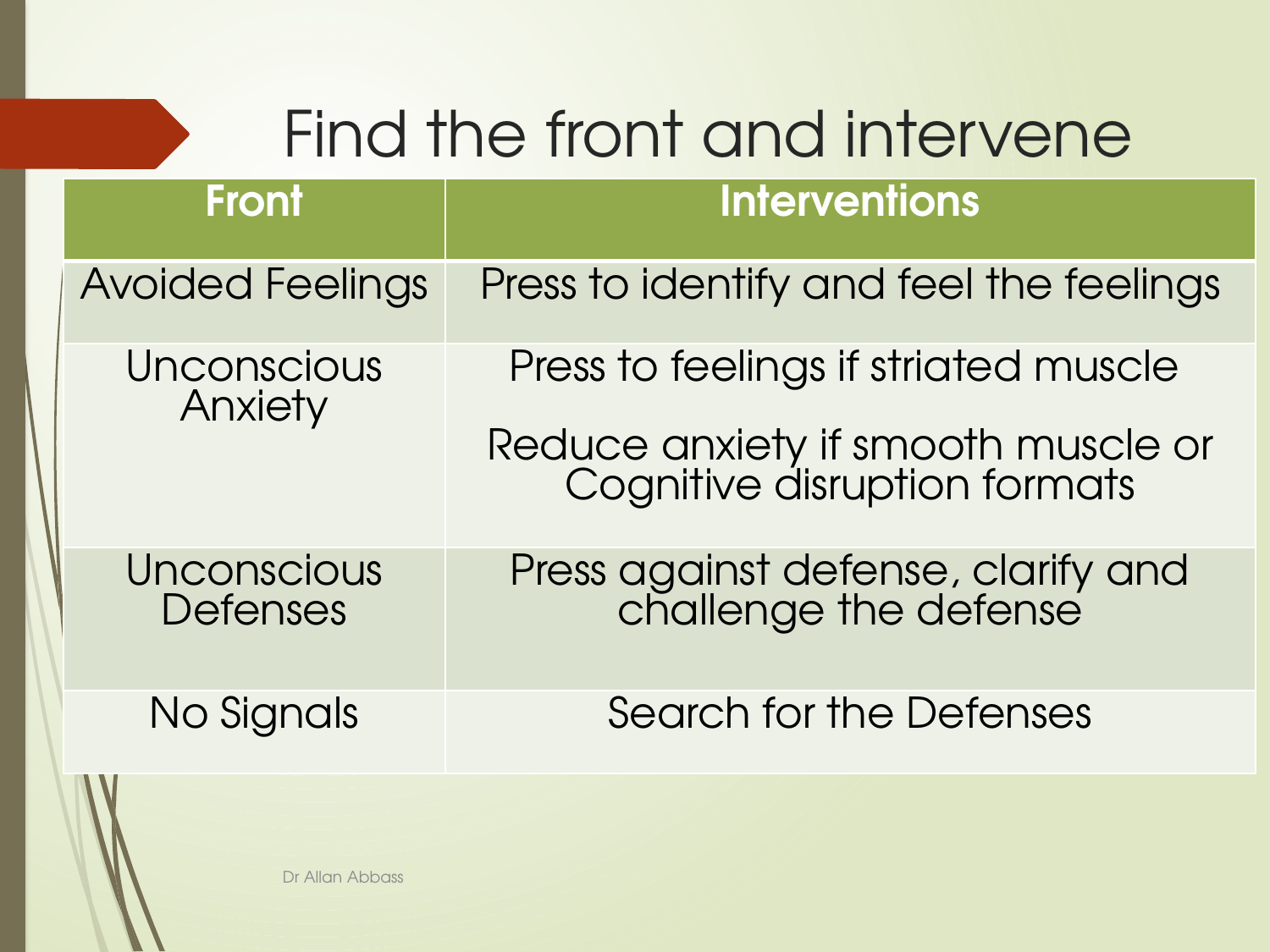

# Find the front and intervene
| Front | Interventions |
| --- | --- |
| Avoided Feelings | Press to identify and feel the feelings |
| Unconscious Anxiety | Press to feelings if striated muscle Reduce anxiety if smooth muscle or Cognitive disruption formats |
| Unconscious Defenses | Press against defense, clarify and challenge the defense |
| No Signals | Search for the Defenses |
Dr Allan Abbass